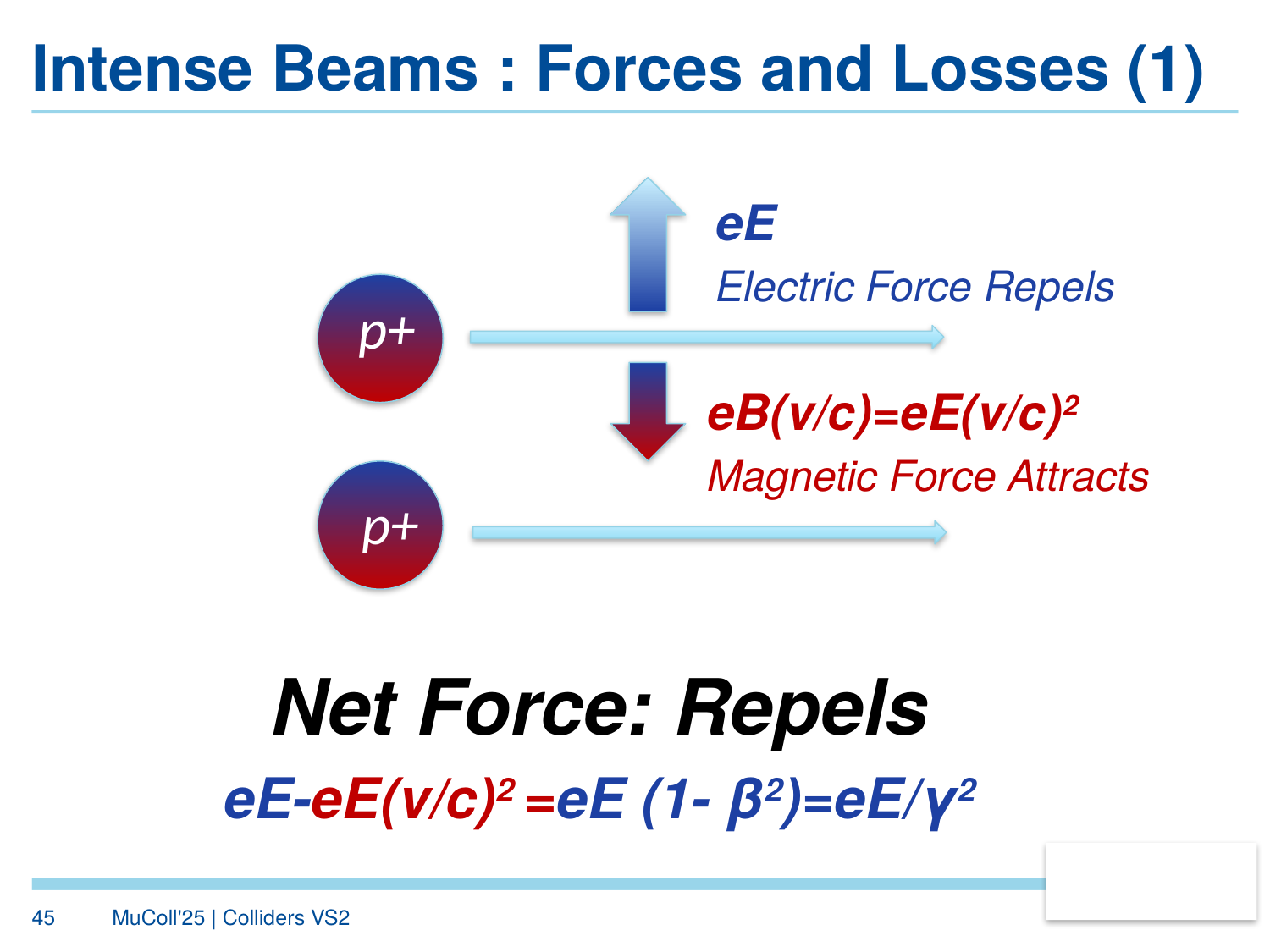

# Intense Beams : Forces and Losses (1)

eE
Electric Force Repels

p+

eB(v/c)=eE(v/c)2
Magnetic Force Attracts

p+

Net Force: Repels
eE-eE(v/c)2 =eE (1- β2)=eE/γ2

45
MuColl'25 | Colliders VS2